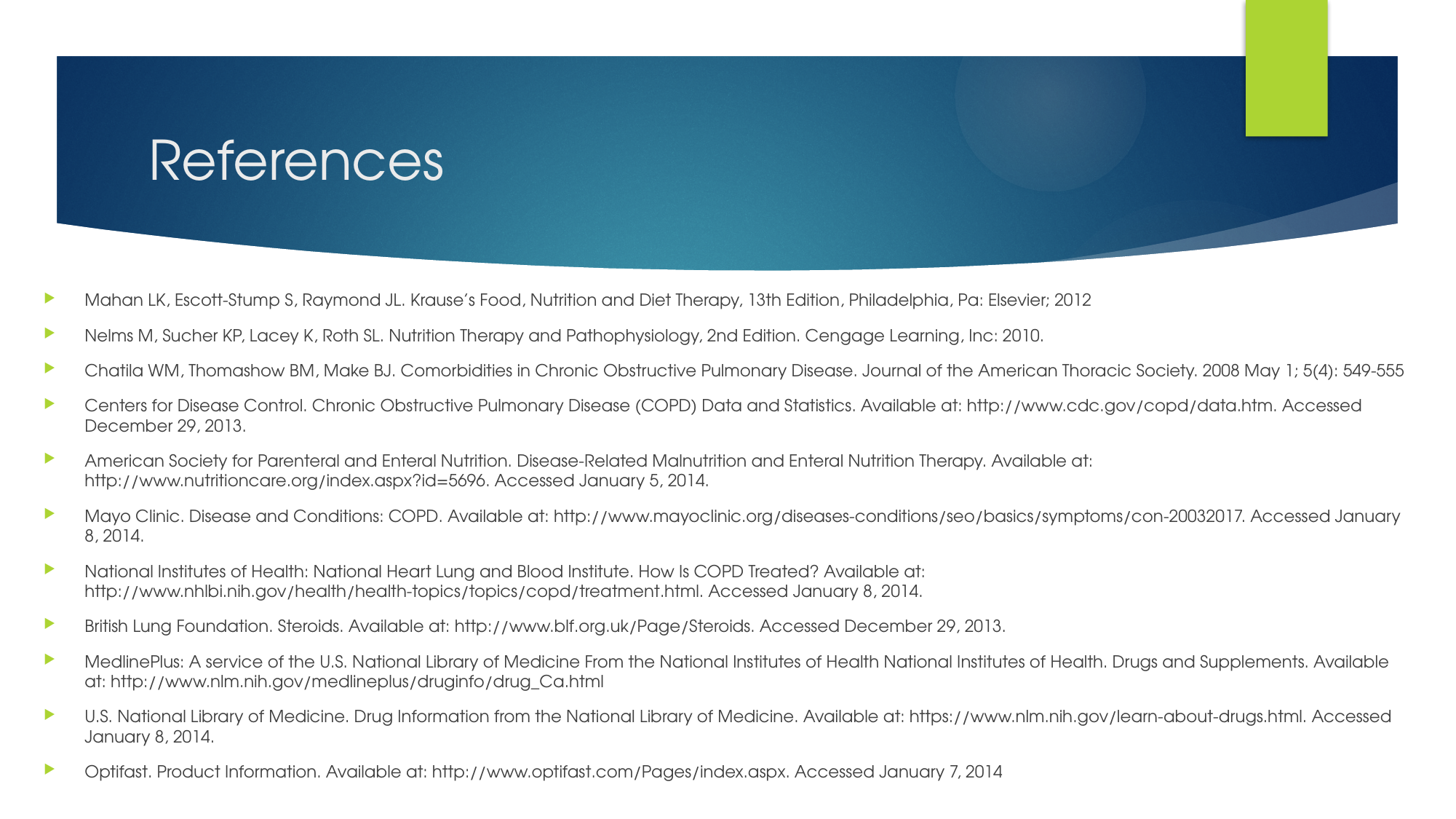

# References
Mahan LK, Escott-Stump S, Raymond JL. Krause’s Food, Nutrition and Diet Therapy, 13th Edition, Philadelphia, Pa: Elsevier; 2012
Nelms M, Sucher KP, Lacey K, Roth SL. Nutrition Therapy and Pathophysiology, 2nd Edition. Cengage Learning, Inc: 2010.
Chatila WM, Thomashow BM, Make BJ. Comorbidities in Chronic Obstructive Pulmonary Disease. Journal of the American Thoracic Society. 2008 May 1; 5(4): 549-555
Centers for Disease Control. Chronic Obstructive Pulmonary Disease (COPD) Data and Statistics. Available at: http://www.cdc.gov/copd/data.htm. Accessed December 29, 2013.
American Society for Parenteral and Enteral Nutrition. Disease-Related Malnutrition and Enteral Nutrition Therapy. Available at: http://www.nutritioncare.org/index.aspx?id=5696. Accessed January 5, 2014.
Mayo Clinic. Disease and Conditions: COPD. Available at: http://www.mayoclinic.org/diseases-conditions/seo/basics/symptoms/con-20032017. Accessed January 8, 2014.
National Institutes of Health: National Heart Lung and Blood Institute. How Is COPD Treated? Available at: http://www.nhlbi.nih.gov/health/health-topics/topics/copd/treatment.html. Accessed January 8, 2014.
British Lung Foundation. Steroids. Available at: http://www.blf.org.uk/Page/Steroids. Accessed December 29, 2013.
MedlinePlus: A service of the U.S. National Library of Medicine From the National Institutes of Health National Institutes of Health. Drugs and Supplements. Available at: http://www.nlm.nih.gov/medlineplus/druginfo/drug_Ca.html
U.S. National Library of Medicine. Drug Information from the National Library of Medicine. Available at: https://www.nlm.nih.gov/learn-about-drugs.html. Accessed January 8, 2014.
Optifast. Product Information. Available at: http://www.optifast.com/Pages/index.aspx. Accessed January 7, 2014